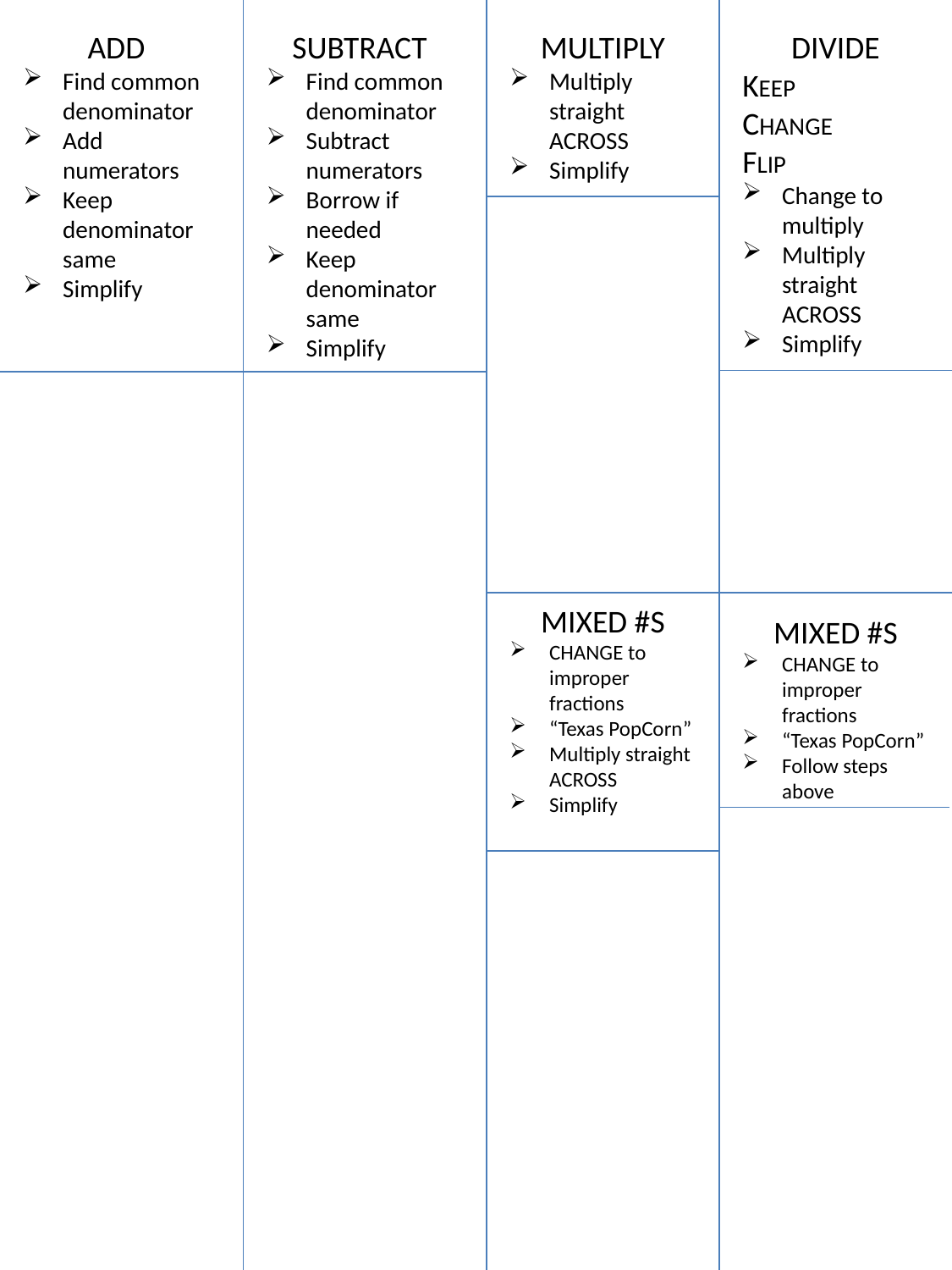

ADD
Find common denominator
Add numerators
Keep denominator same
Simplify
SUBTRACT
Find common denominator
Subtract numerators
Borrow if needed
Keep denominator same
Simplify
MULTIPLY
Multiply straight ACROSS
Simplify
DIVIDE
KEEP
CHANGE
FLIP
Change to multiply
Multiply straight ACROSS
Simplify
MIXED #S
CHANGE to improper fractions
“Texas PopCorn”
Multiply straight ACROSS
Simplify
MIXED #S
CHANGE to improper fractions
“Texas PopCorn”
Follow steps above